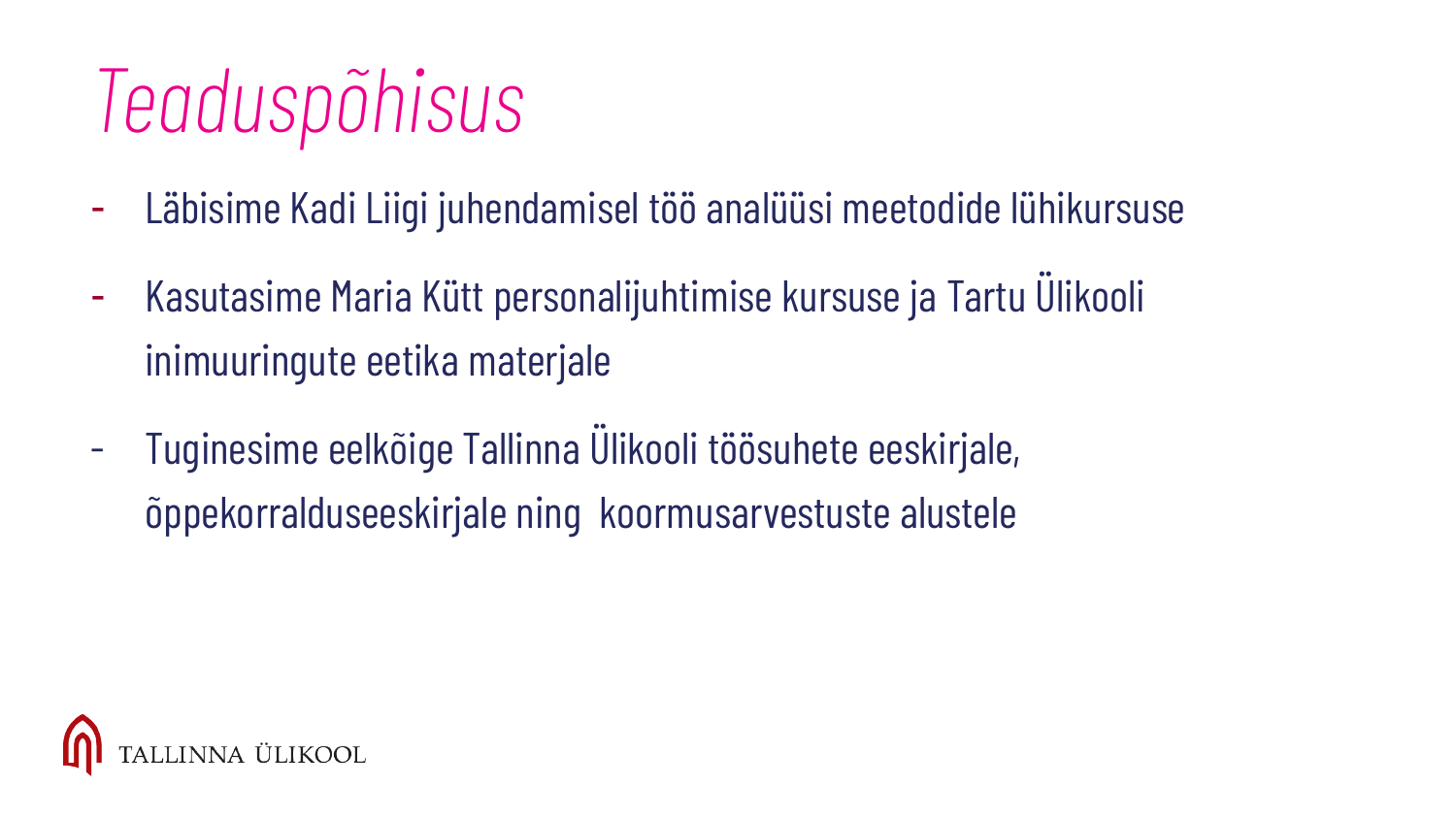

# Teaduspõhisus
Läbisime Kadi Liigi juhendamisel töö analüüsi meetodide lühikursuse
Kasutasime Maria Kütt personalijuhtimise kursuse ja Tartu Ülikooli inimuuringute eetika materjale
Tuginesime eelkõige Tallinna Ülikooli töösuhete eeskirjale, õppekorralduseeskirjale ning  koormusarvestuste alustele